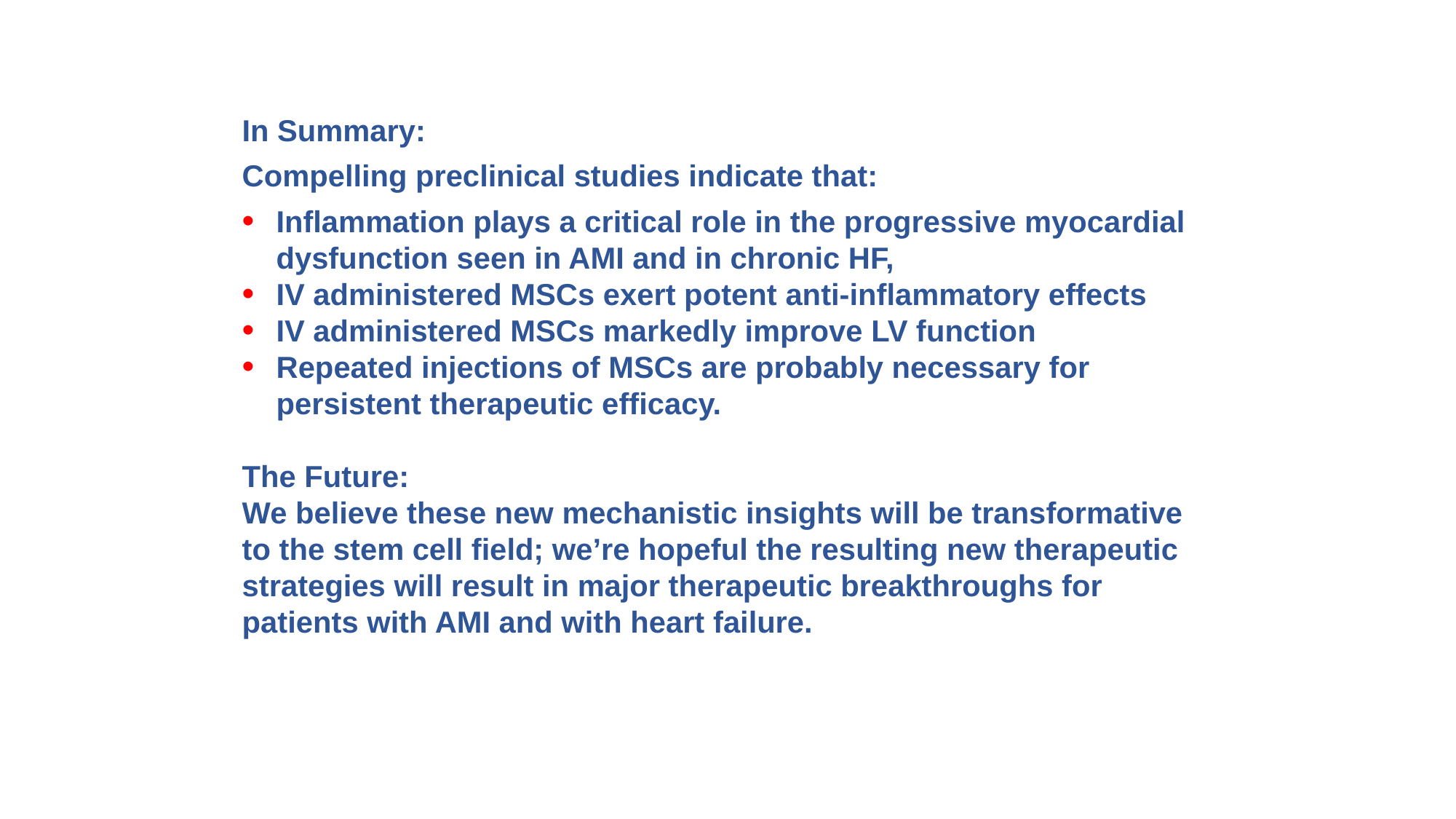

In Summary:
Compelling preclinical studies indicate that:
Inflammation plays a critical role in the progressive myocardial dysfunction seen in AMI and in chronic HF,
IV administered MSCs exert potent anti-inflammatory effects
IV administered MSCs markedly improve LV function
Repeated injections of MSCs are probably necessary for persistent therapeutic efficacy.

The Future:
We believe these new mechanistic insights will be transformative to the stem cell field; we’re hopeful the resulting new therapeutic strategies will result in major therapeutic breakthroughs for patients with AMI and with heart failure.